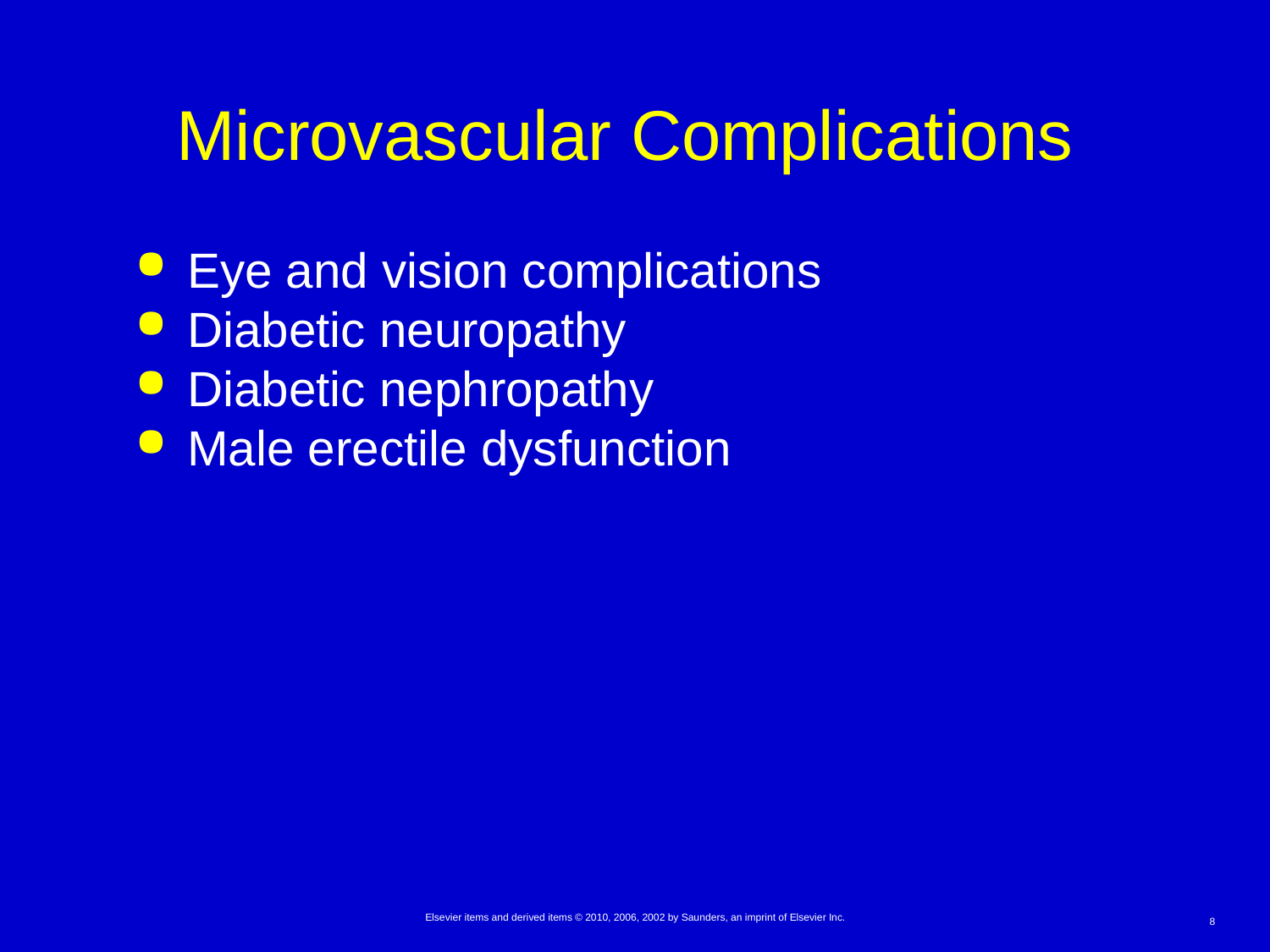

# Microvascular Complications
Eye and vision complications
Diabetic neuropathy
Diabetic nephropathy
Male erectile dysfunction